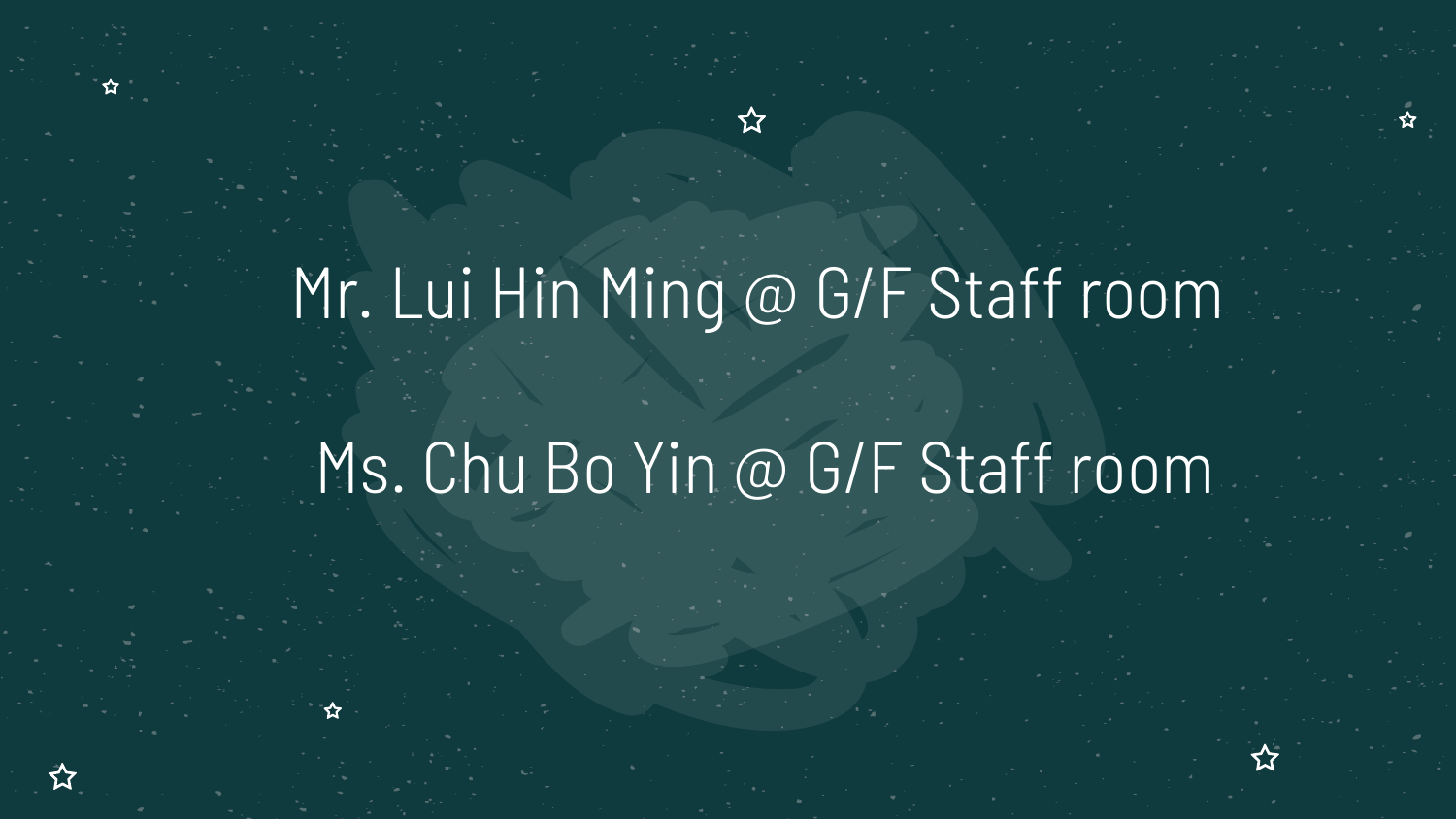

Mr. Lui Hin Ming @ G/F Staff room

Ms. Chu Bo Yin @ G/F Staff room